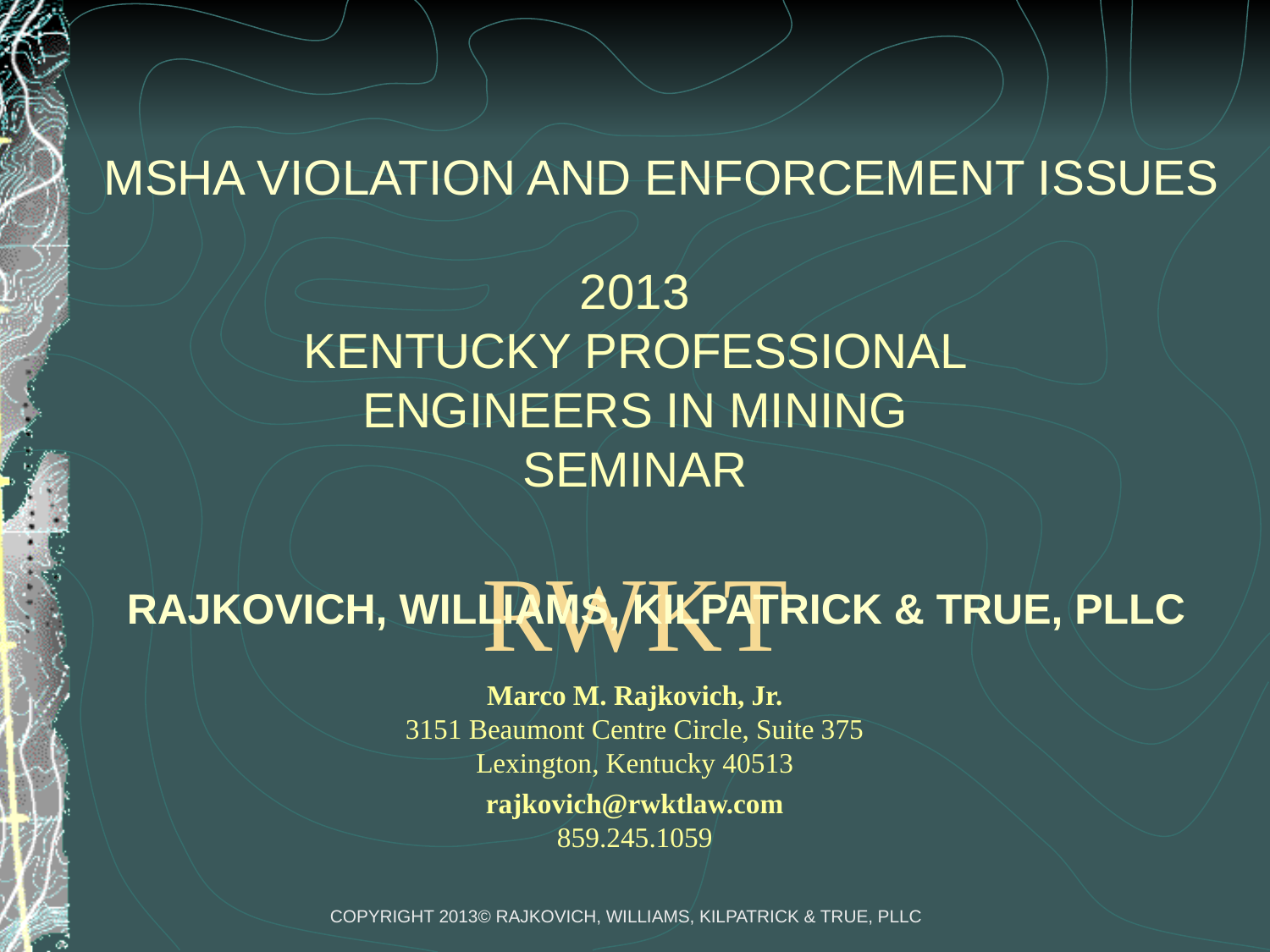

MSHA VIOLATION AND ENFORCEMENT ISSUES
2013
KENTUCKY PROFESSIONAL ENGINEERS IN MINING SEMINAR

RWKT
Rajkovich, Williams, Kilpatrick & True, pllc
Marco M. Rajkovich, Jr.
3151 Beaumont Centre Circle, Suite 375
Lexington, Kentucky 40513
rajkovich@rwktlaw.com
859.245.1059
COPYRIGHT 2013© RAJKOVICH, WILLIAMS, KILPATRICK & TRUE, PLLC